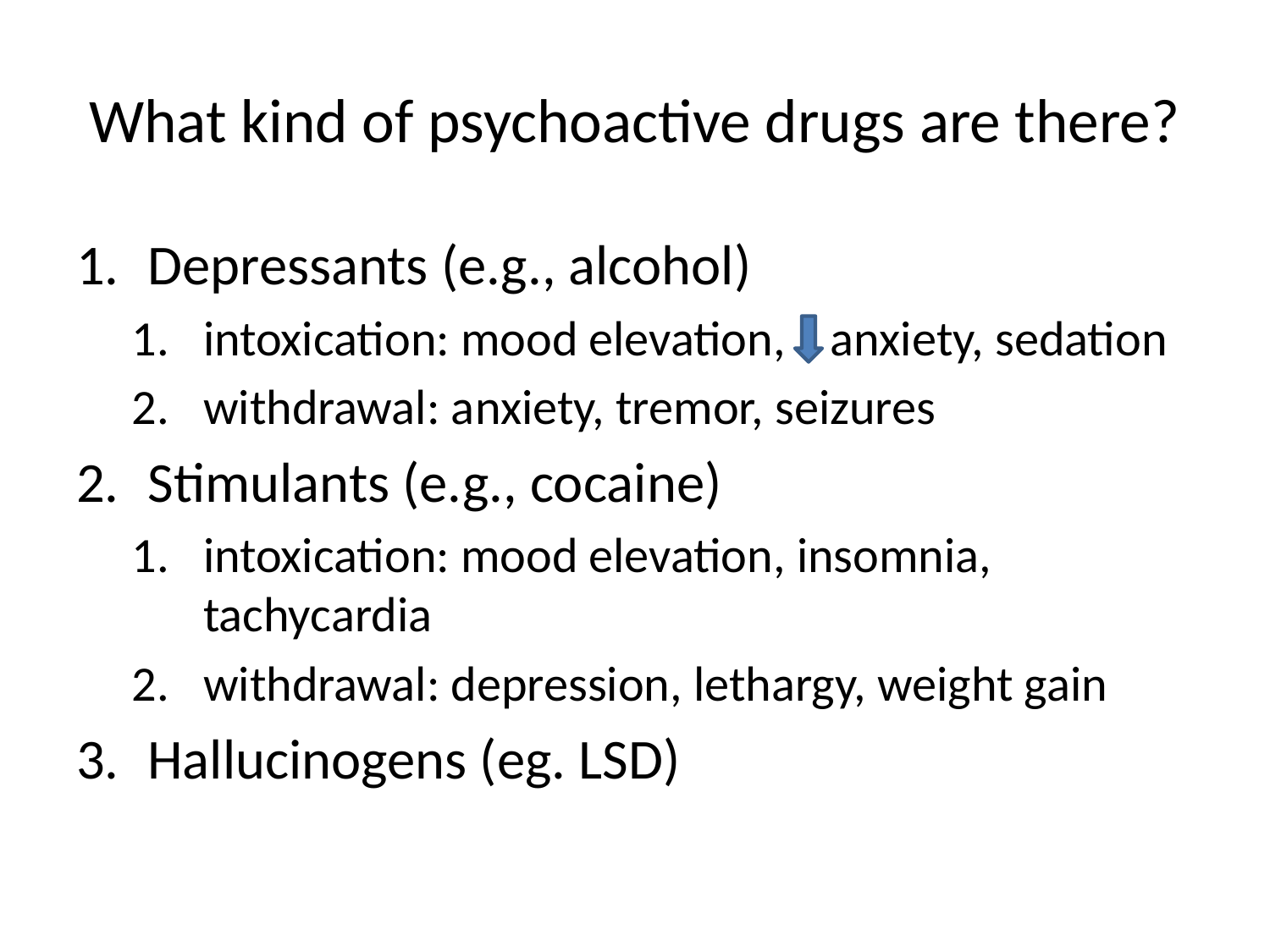

# What kind of psychoactive drugs are there?
Depressants (e.g., alcohol)
intoxication: mood elevation,    anxiety, sedation
withdrawal: anxiety, tremor, seizures
Stimulants (e.g., cocaine)
intoxication: mood elevation, insomnia, tachycardia
withdrawal: depression, lethargy, weight gain
Hallucinogens (eg. LSD)